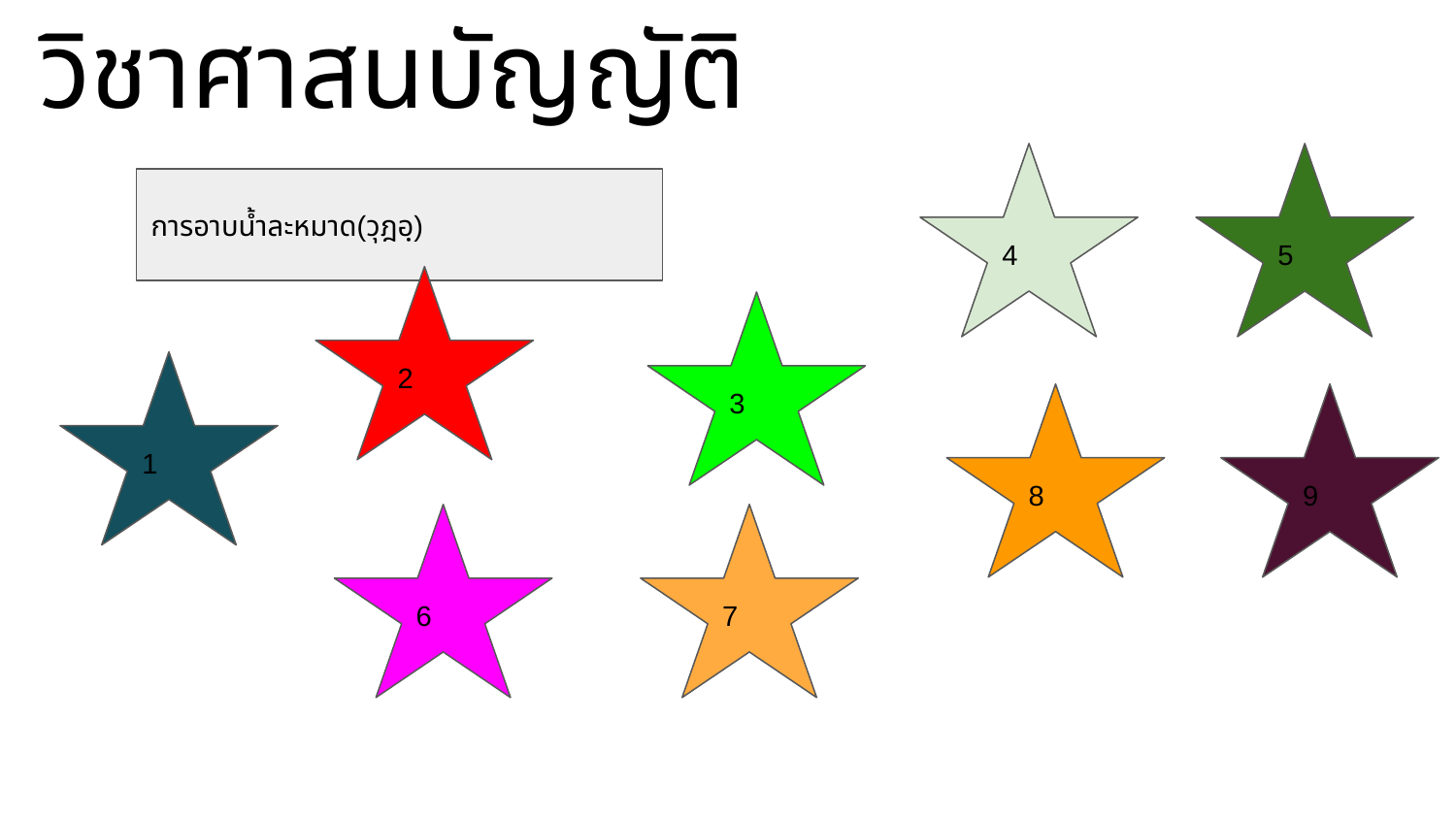

# วิชาศาสนบัญญัติ
4
5
การอาบน้ําละหมาด(วุฎอฺ)
2
3
1
8
9
6
7